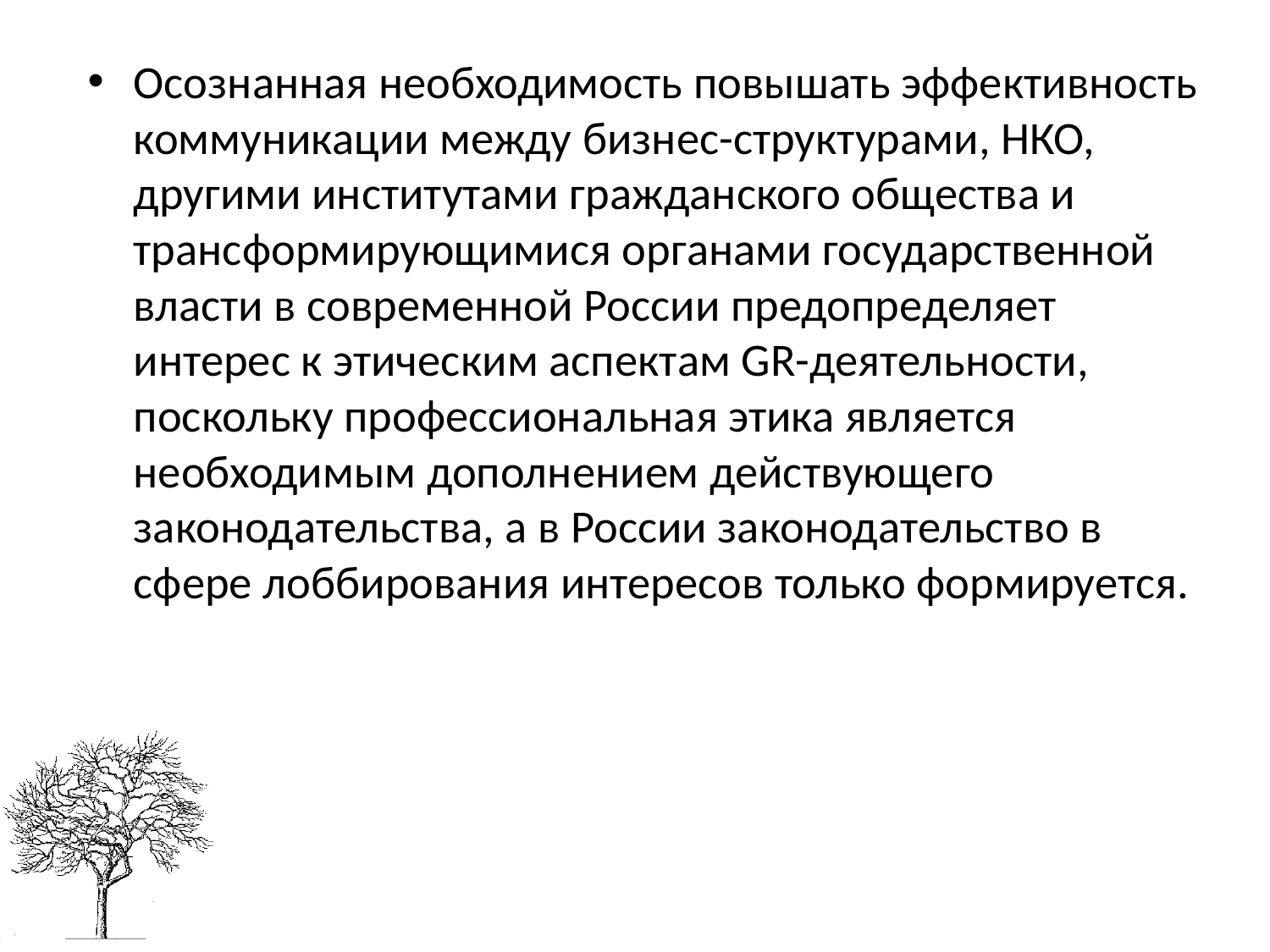

Осознанная необходимость повышать эффективность коммуникации между бизнес-структурами, НКО, другими институтами гражданского общества и трансформирующимися органами государственной власти в современной России предопределяет интерес к этическим аспектам GR-деятельности, поскольку профессиональная этика является необходимым дополнением действующего законодательства, а в России законодательство в сфере лоббирования интересов только формируется.